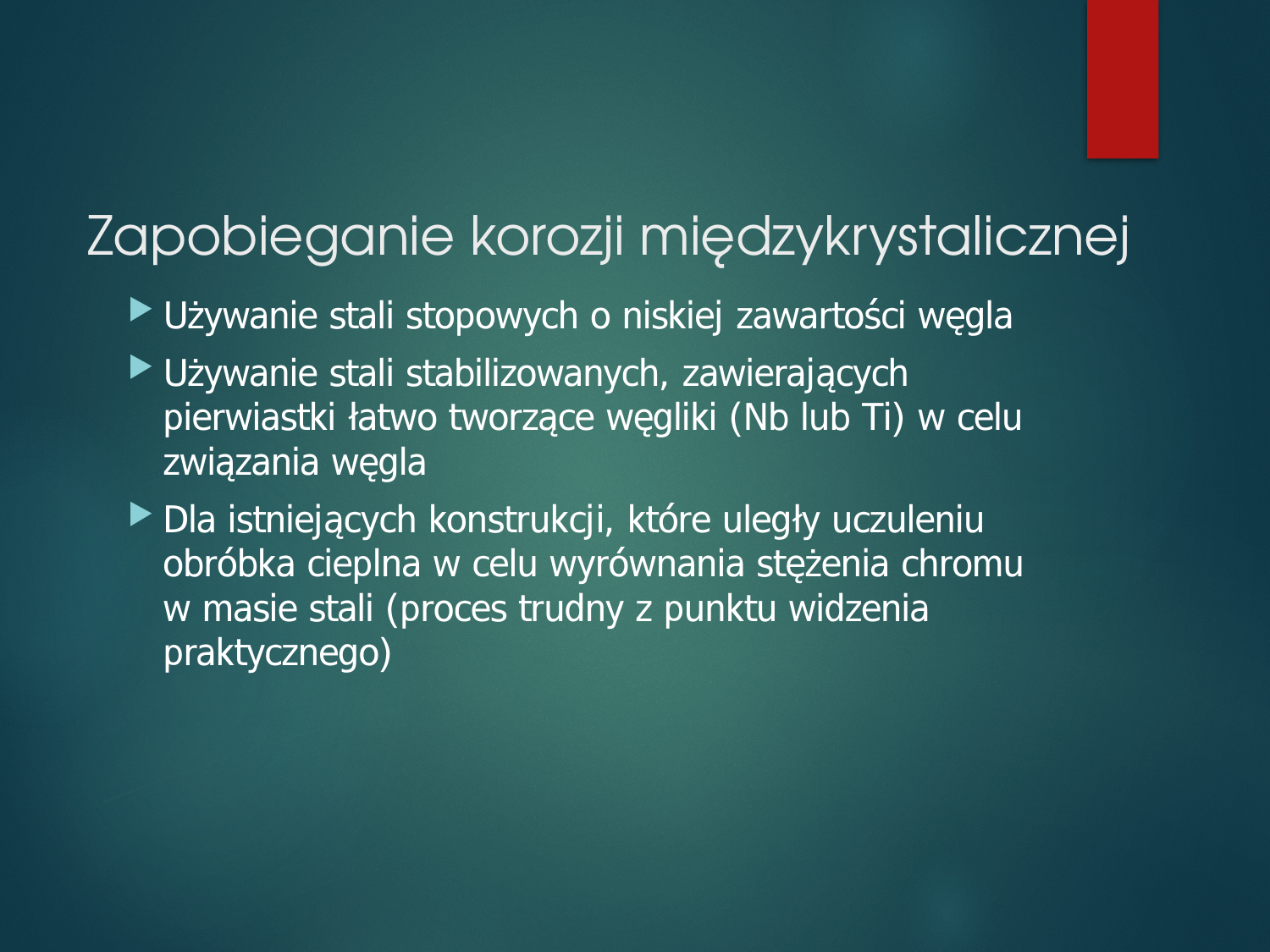

# Zapobieganie korozji międzykrystalicznej
Używanie stali stopowych o niskiej zawartości węgla
Używanie stali stabilizowanych, zawierających pierwiastki łatwo tworzące węgliki (Nb lub Ti) w celu związania węgla
Dla istniejących konstrukcji, które uległy uczuleniu obróbka cieplna w celu wyrównania stężenia chromu w masie stali (proces trudny z punktu widzenia praktycznego)